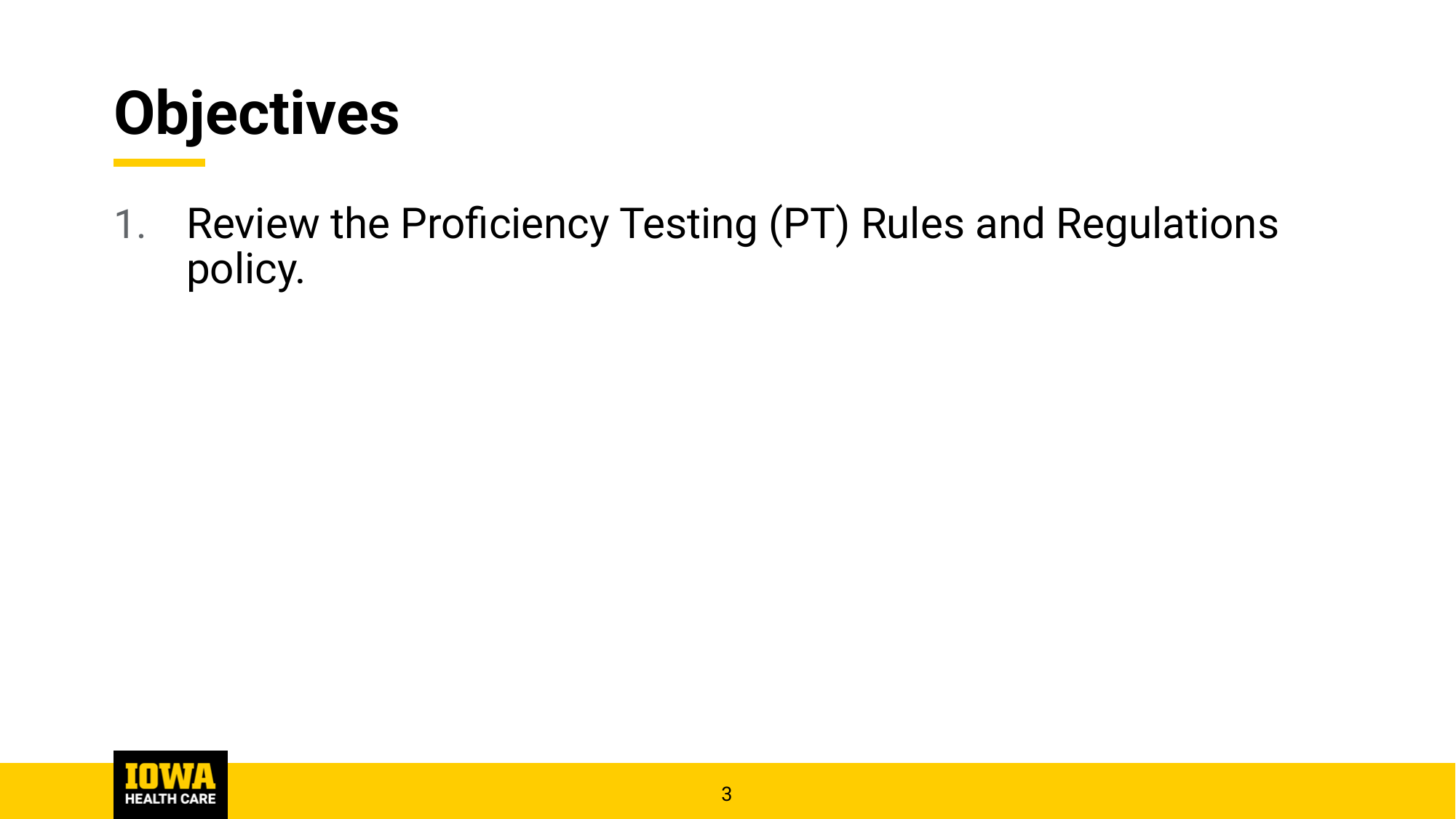

# Objectives
Review the Proficiency Testing (PT) Rules and Regulations policy.